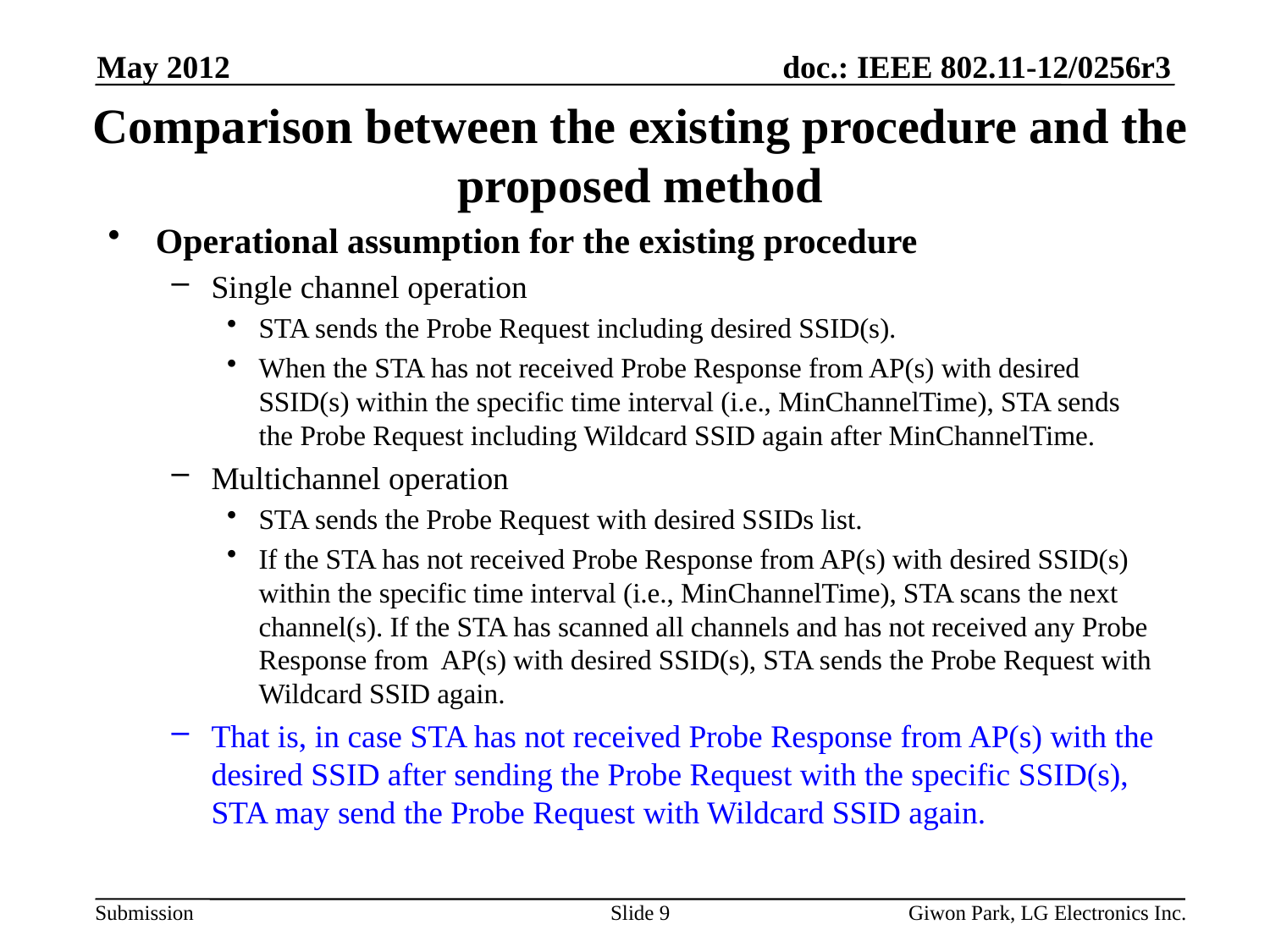

May 2012
# Comparison between the existing procedure and the proposed method
Operational assumption for the existing procedure
Single channel operation
STA sends the Probe Request including desired SSID(s).
When the STA has not received Probe Response from AP(s) with desired SSID(s) within the specific time interval (i.e., MinChannelTime), STA sends the Probe Request including Wildcard SSID again after MinChannelTime.
Multichannel operation
STA sends the Probe Request with desired SSIDs list.
If the STA has not received Probe Response from AP(s) with desired SSID(s) within the specific time interval (i.e., MinChannelTime), STA scans the next channel(s). If the STA has scanned all channels and has not received any Probe Response from  AP(s) with desired SSID(s), STA sends the Probe Request with Wildcard SSID again.
That is, in case STA has not received Probe Response from AP(s) with the desired SSID after sending the Probe Request with the specific SSID(s), STA may send the Probe Request with Wildcard SSID again.

Slide 9
Giwon Park, LG Electronics Inc.